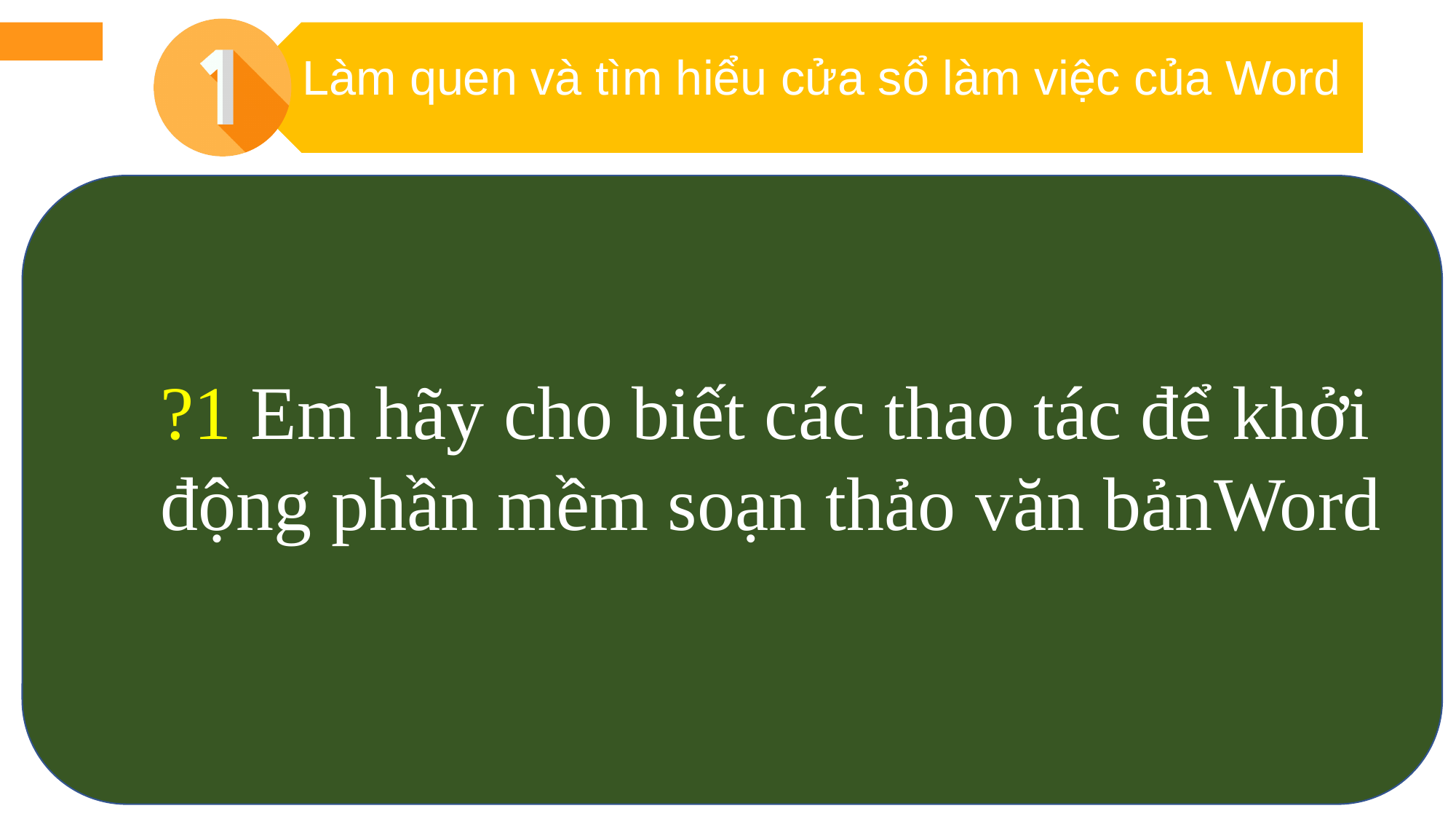

Làm quen và tìm hiểu cửa sổ làm việc của Word

?1 Em hãy cho biết các thao tác để khởi động phần mềm soạn thảo văn bảnWord